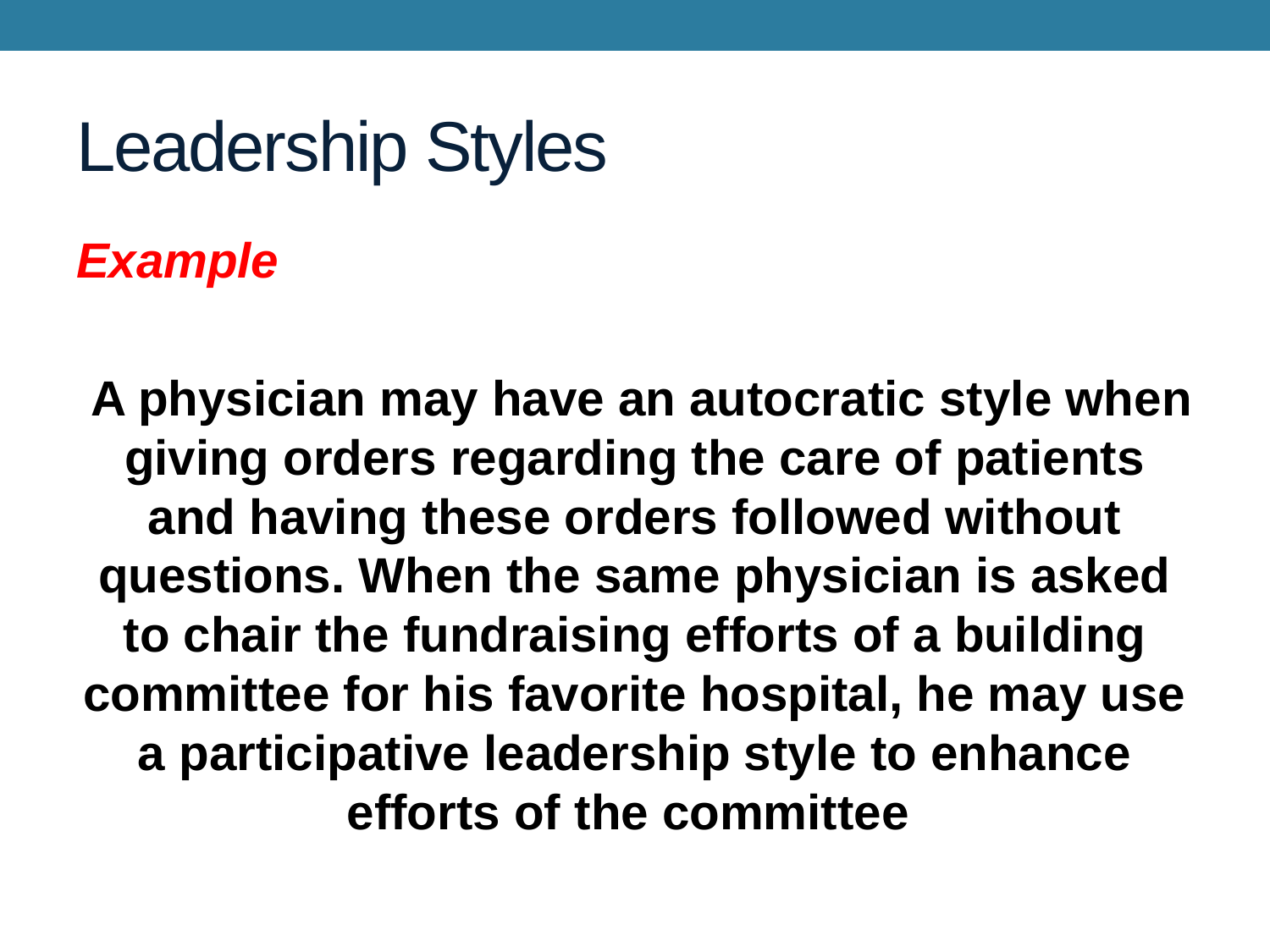

# Leadership Styles
Example

 A physician may have an autocratic style when giving orders regarding the care of patients and having these orders followed without questions. When the same physician is asked to chair the fundraising efforts of a building committee for his favorite hospital, he may use a participative leadership style to enhance efforts of the committee